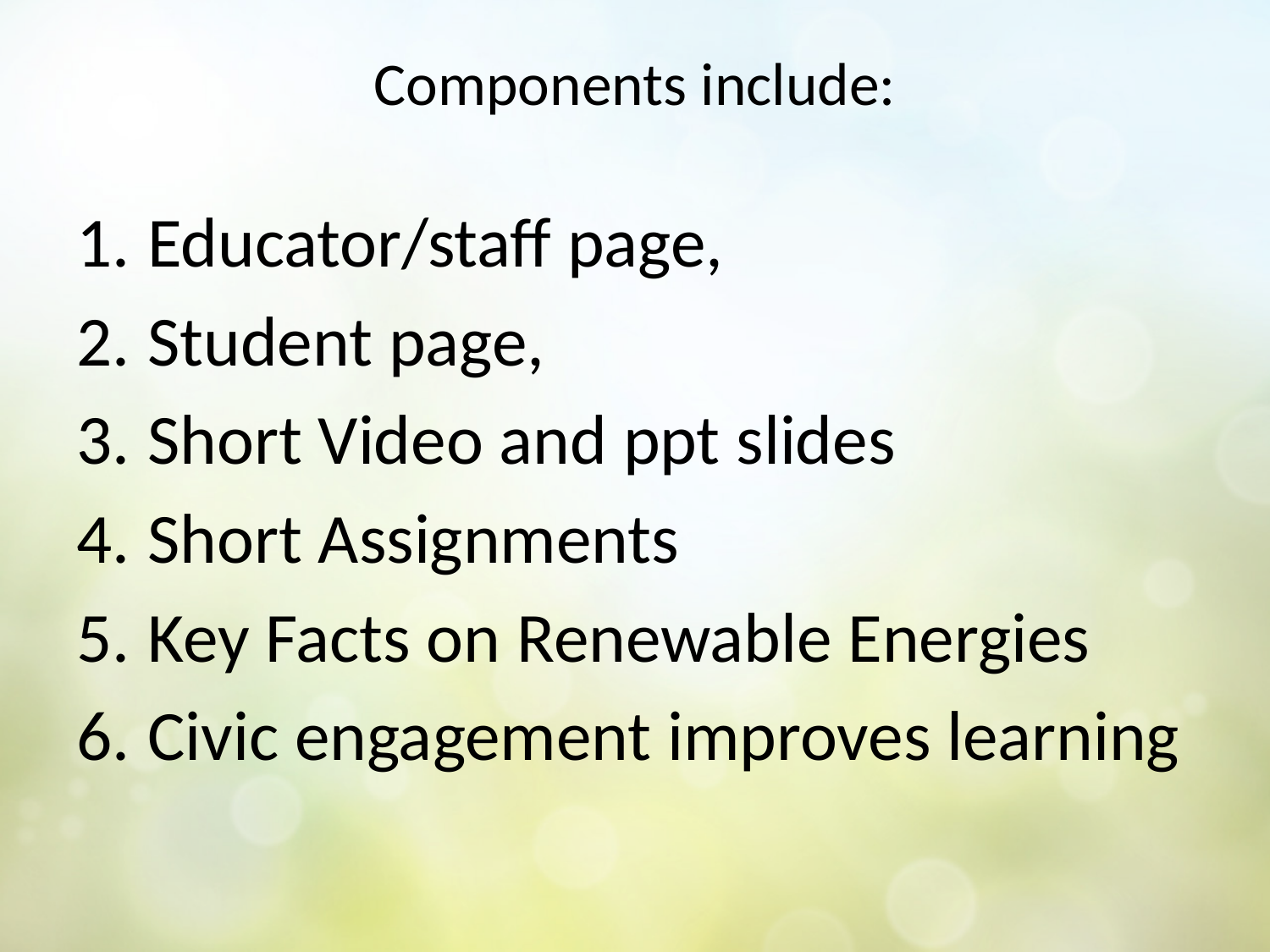

# Components include:
Educator/staff page,
Student page,
Short Video and ppt slides
Short Assignments
Key Facts on Renewable Energies
Civic engagement improves learning